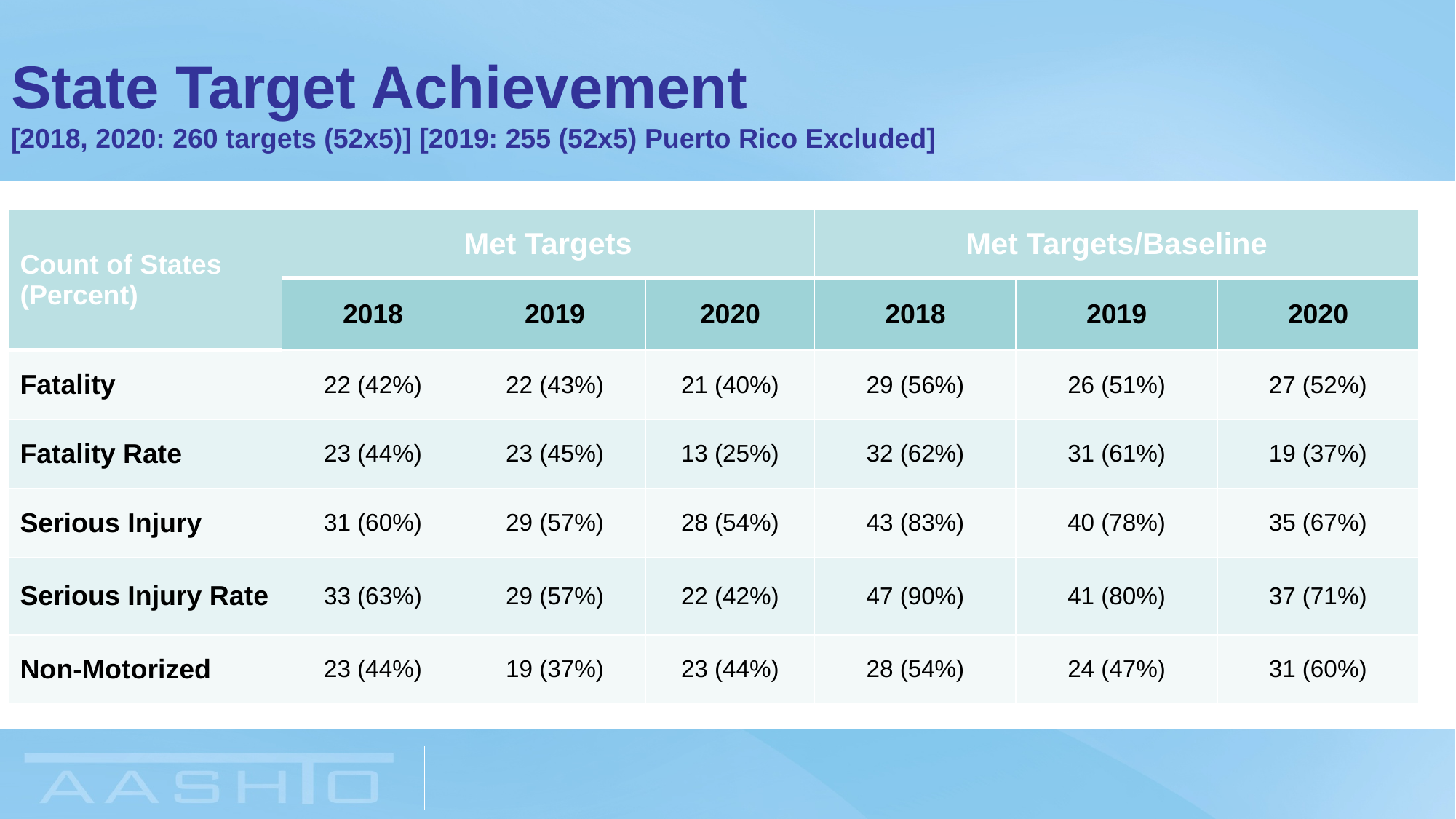

State Target Achievement
[2018, 2020: 260 targets (52x5)] [2019: 255 (52x5) Puerto Rico Excluded]
| Count of States (Percent) | Met Targets |  |  | Met Targets/Baseline |  |  |
| --- | --- | --- | --- | --- | --- | --- |
|  | 2018 | 2019 | 2020 | 2018 | 2019 | 2020 |
| Fatality | 22 (42%) | 22 (43%) | 21 (40%) | 29 (56%) | 26 (51%) | 27 (52%) |
| Fatality Rate | 23 (44%) | 23 (45%) | 13 (25%) | 32 (62%) | 31 (61%) | 19 (37%) |
| Serious Injury | 31 (60%) | 29 (57%) | 28 (54%) | 43 (83%) | 40 (78%) | 35 (67%) |
| Serious Injury Rate | 33 (63%) | 29 (57%) | 22 (42%) | 47 (90%) | 41 (80%) | 37 (71%) |
| Non-Motorized | 23 (44%) | 19 (37%) | 23 (44%) | 28 (54%) | 24 (47%) | 31 (60%) |